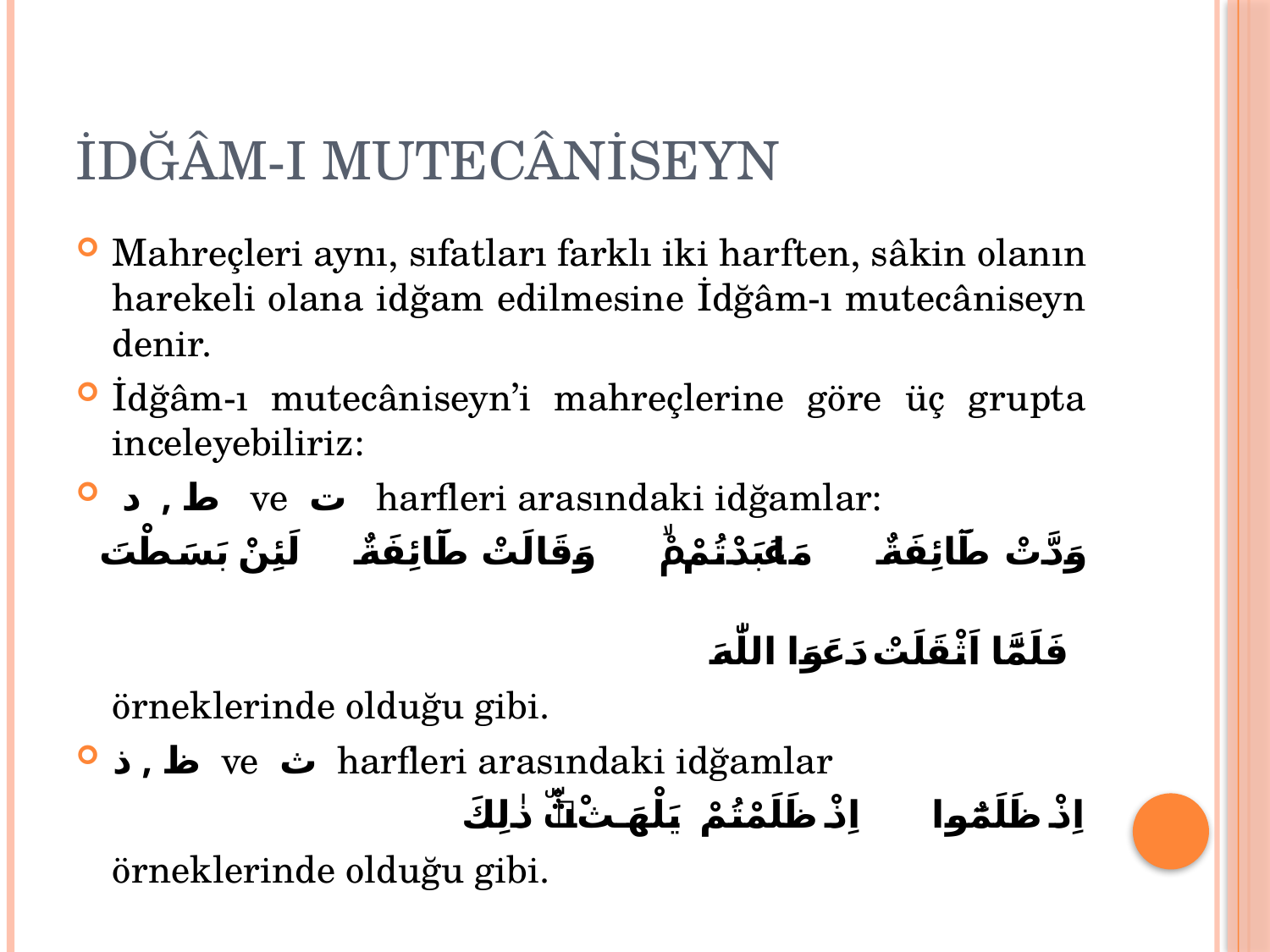

# İDĞÂM-I MUTECÂNİSEYN
Mahreçleri aynı, sıfatları farklı iki harften, sâkin olanın harekeli olana idğam edilmesine İdğâm-ı mutecâniseyn denir.
İdğâm-ı mutecâniseyn’i mahreçlerine göre üç grupta inceleyebiliriz:
 ط ,  د   ve  ت   harfleri arasındaki idğamlar:
وَدَّتْ طَٓائِفَةٌ       مَا عَبَدْتُمْۙ      وَقَالَتْ طَٓائِفَةٌ      لَئِنْ بَسَطْتَ
  فَلَمَّٓا اَثْقَلَتْ دَعَوَا اللّٰهَ
	örneklerinde olduğu gibi.
ظ , ذ  ve  ث  harfleri arasındaki idğamlar
اِذْ ظَلَمُٓوا       اِذْ ظَلَمْتُمْ      يَلْهَثْۜ ذٰلِكَ
	örneklerinde olduğu gibi.